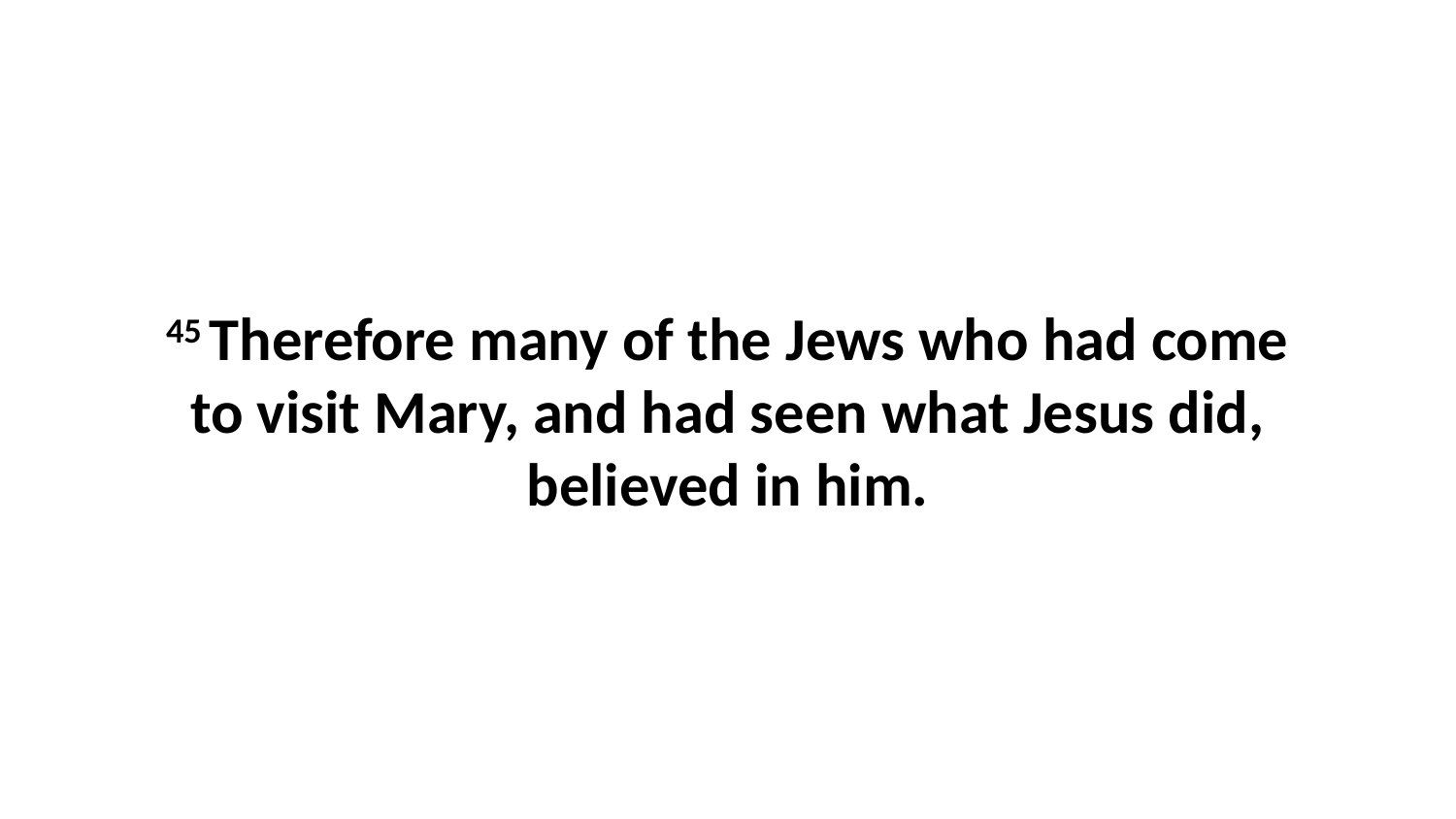

45 Therefore many of the Jews who had come to visit Mary, and had seen what Jesus did, believed in him.